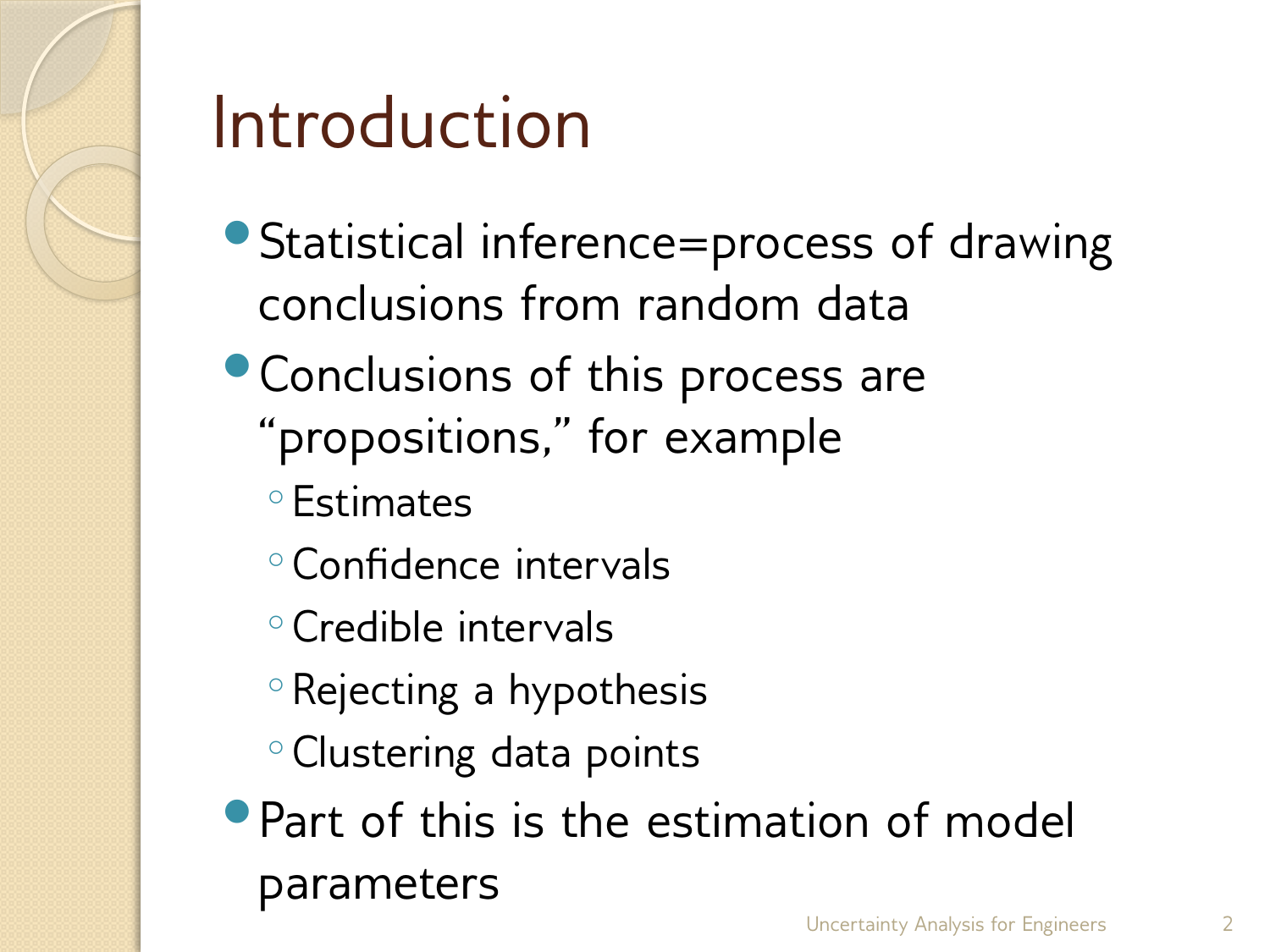

# Introduction
Statistical inference=process of drawing conclusions from random data
Conclusions of this process are “propositions,” for example
Estimates
Confidence intervals
Credible intervals
Rejecting a hypothesis
Clustering data points
Part of this is the estimation of model parameters
Uncertainty Analysis for Engineers
2